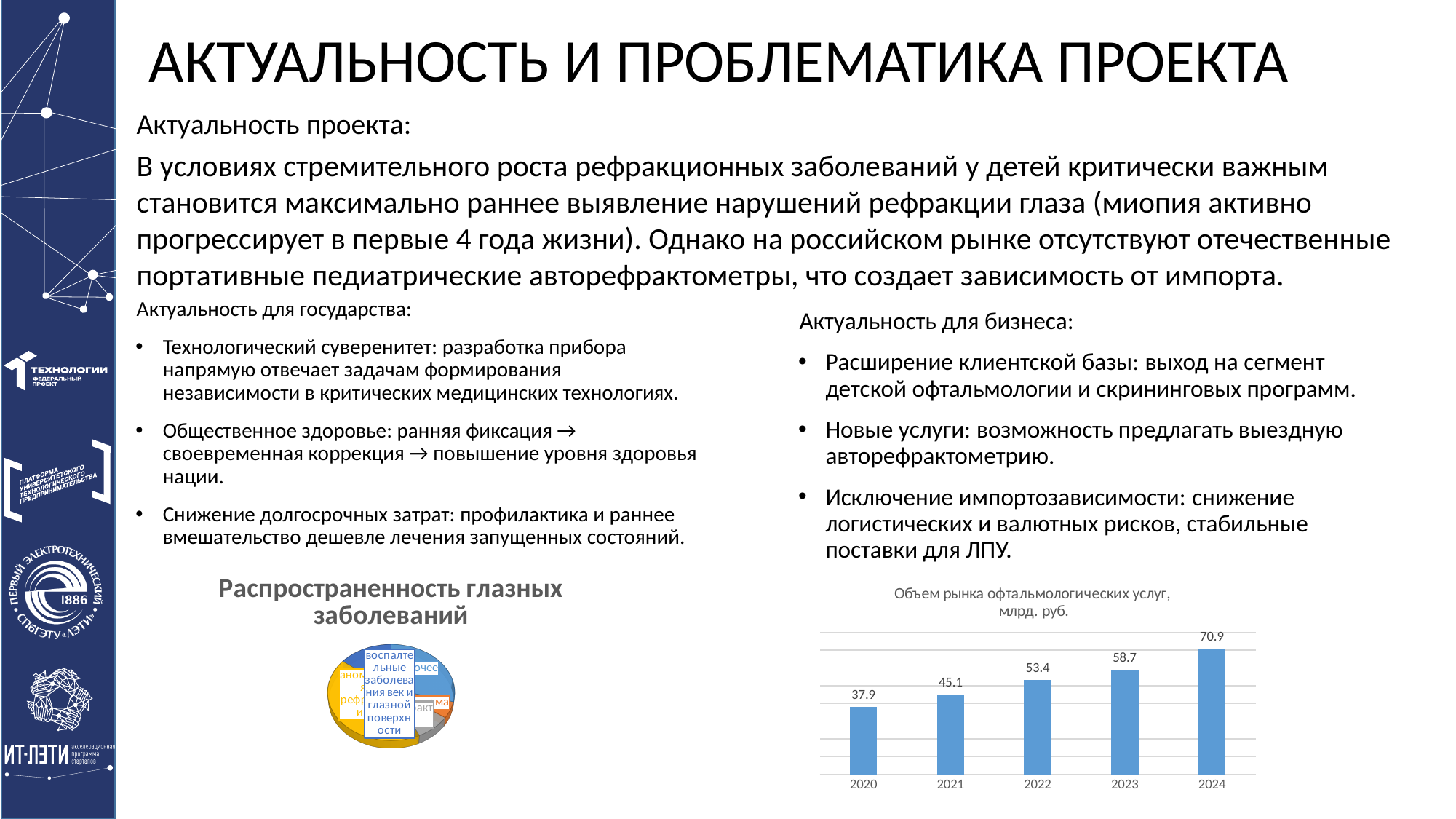

# АКТУАЛЬНОСТЬ И ПРОБЛЕМАТИКА ПРОЕКТА
Актуальность проекта:
В условиях стремительного роста рефракционных заболеваний у детей критически важным становится максимально раннее выявление нарушений рефракции глаза (миопия активно прогрессирует в первые 4 года жизни). Однако на российском рынке отсутствуют отечественные портативные педиатрические авторефрактометры, что создает зависимость от импорта.

Актуальность для государства:
Технологический суверенитет: разработка прибора напрямую отвечает задачам формирования независимости в критических медицинских технологиях.
Общественное здоровье: ранняя фиксация → своевременная коррекция → повышение уровня здоровья нации.
Снижение долгосрочных затрат: профилактика и раннее вмешательство дешевле лечения запущенных состояний.

Актуальность для бизнеса:
Расширение клиентской базы: выход на сегмент детской офтальмологии и скрининговых программ.
Новые услуги: возможность предлагать выездную авторефрактометрию.
Исключение импортозависимости: снижение логистических и валютных рисков, стабильные поставки для ЛПУ.

[unsupported chart]

### Chart: Объем рынка офтальмологических услуг,
млрд. руб.

| Category |  |
|---|---|
| 2020 | 37.9 |
| 2021 | 45.1 |
| 2022 | 53.4 |
| 2023 | 58.7 |
| 2024 | 70.9 |